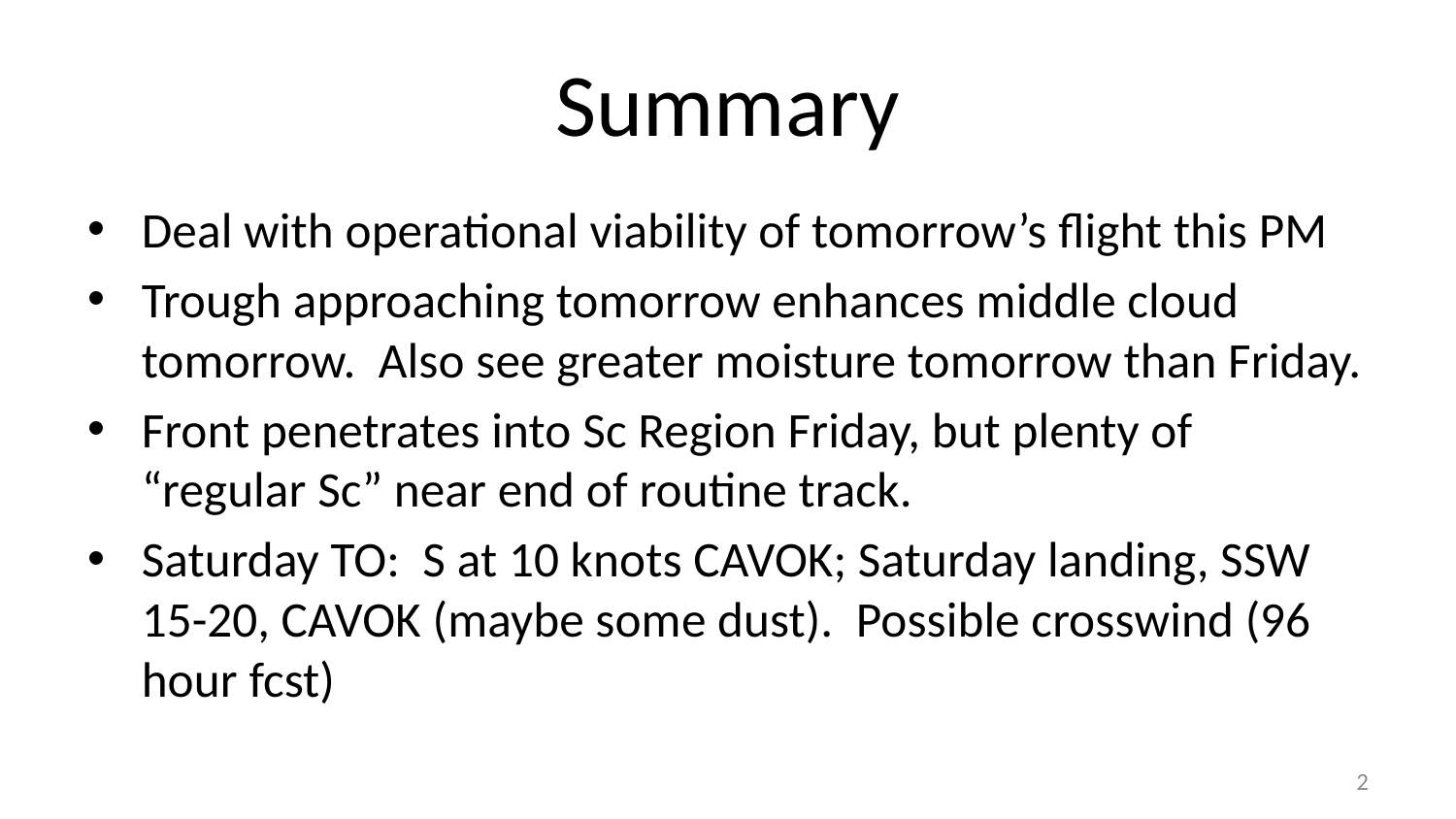

# Summary
Deal with operational viability of tomorrow’s flight this PM
Trough approaching tomorrow enhances middle cloud tomorrow.  Also see greater moisture tomorrow than Friday.
Front penetrates into Sc Region Friday, but plenty of “regular Sc” near end of routine track.
Saturday TO:  S at 10 knots CAVOK; Saturday landing, SSW 15-20, CAVOK (maybe some dust).  Possible crosswind (96 hour fcst)
2